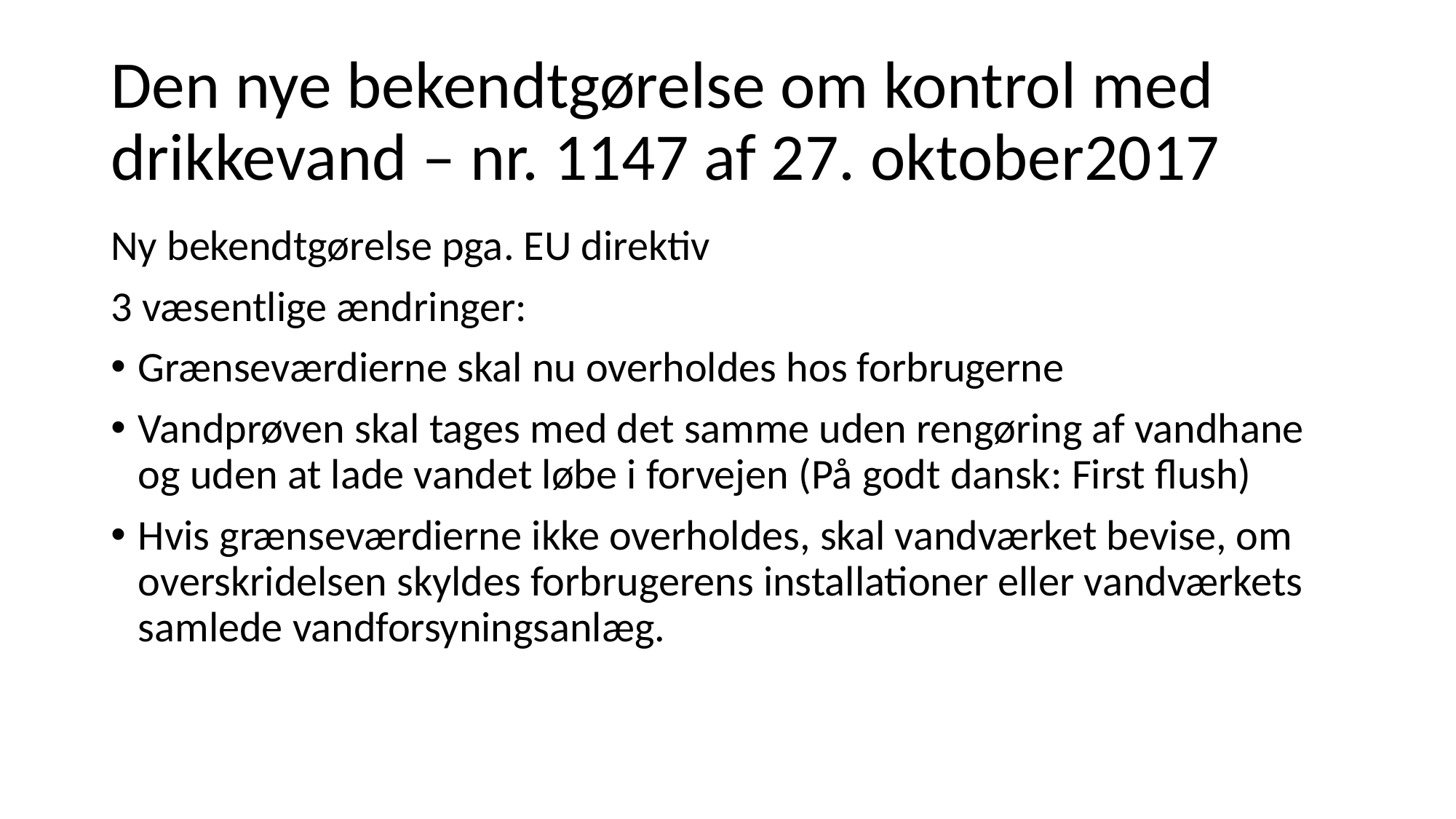

# Den nye bekendtgørelse om kontrol med drikkevand – nr. 1147 af 27. oktober2017
Ny bekendtgørelse pga. EU direktiv
3 væsentlige ændringer:
Grænseværdierne skal nu overholdes hos forbrugerne
Vandprøven skal tages med det samme uden rengøring af vandhane og uden at lade vandet løbe i forvejen (På godt dansk: First flush)
Hvis grænseværdierne ikke overholdes, skal vandværket bevise, om overskridelsen skyldes forbrugerens installationer eller vandværkets samlede vandforsyningsanlæg.